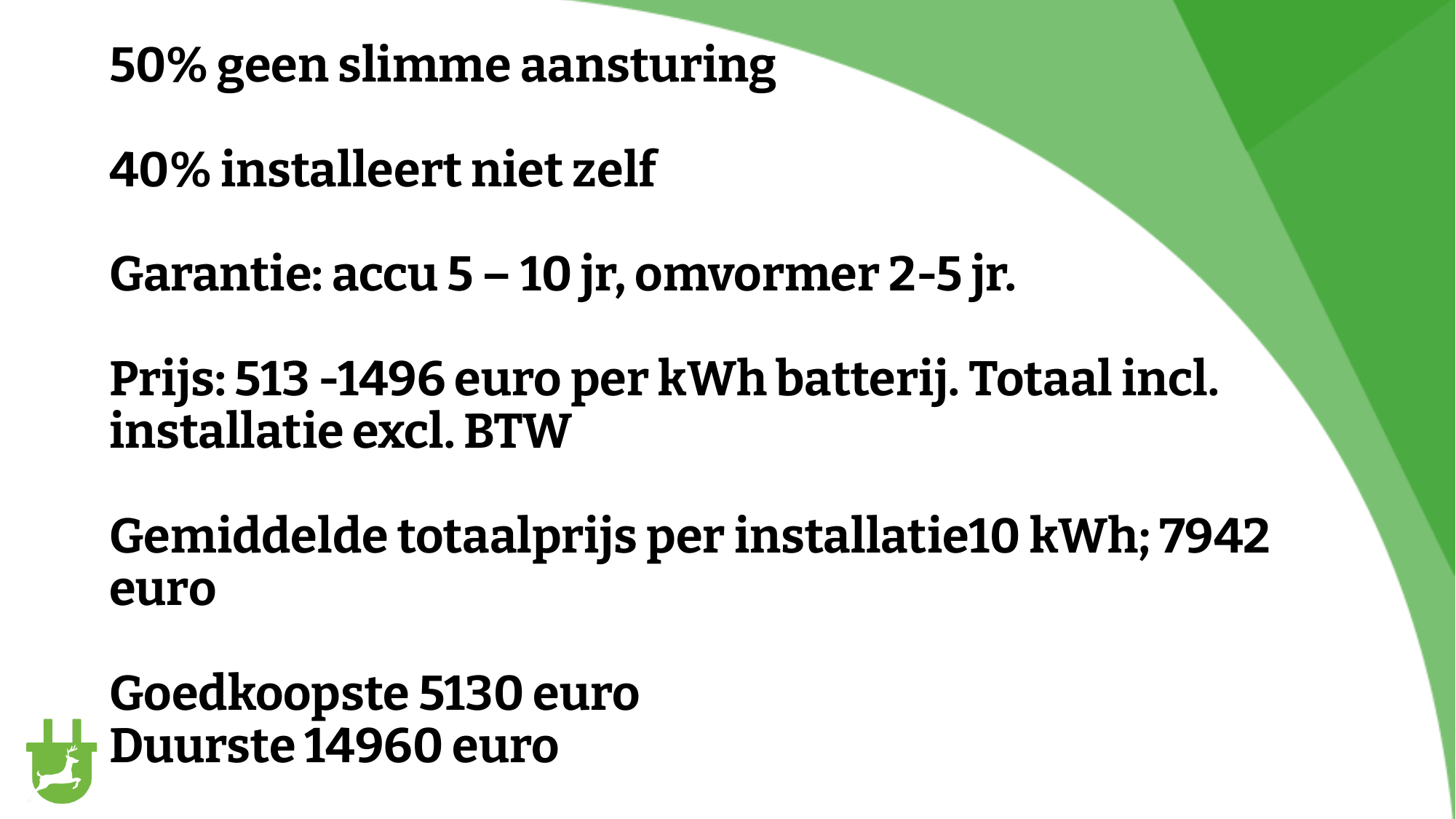

# 50% geen slimme aansturing 40% installeert niet zelf Garantie: accu 5 – 10 jr, omvormer 2-5 jr. Prijs: 513 -1496 euro per kWh batterij. Totaal incl. installatie excl. BTW Gemiddelde totaalprijs per installatie10 kWh; 7942 euro Goedkoopste 5130 euro Duurste 14960 euro